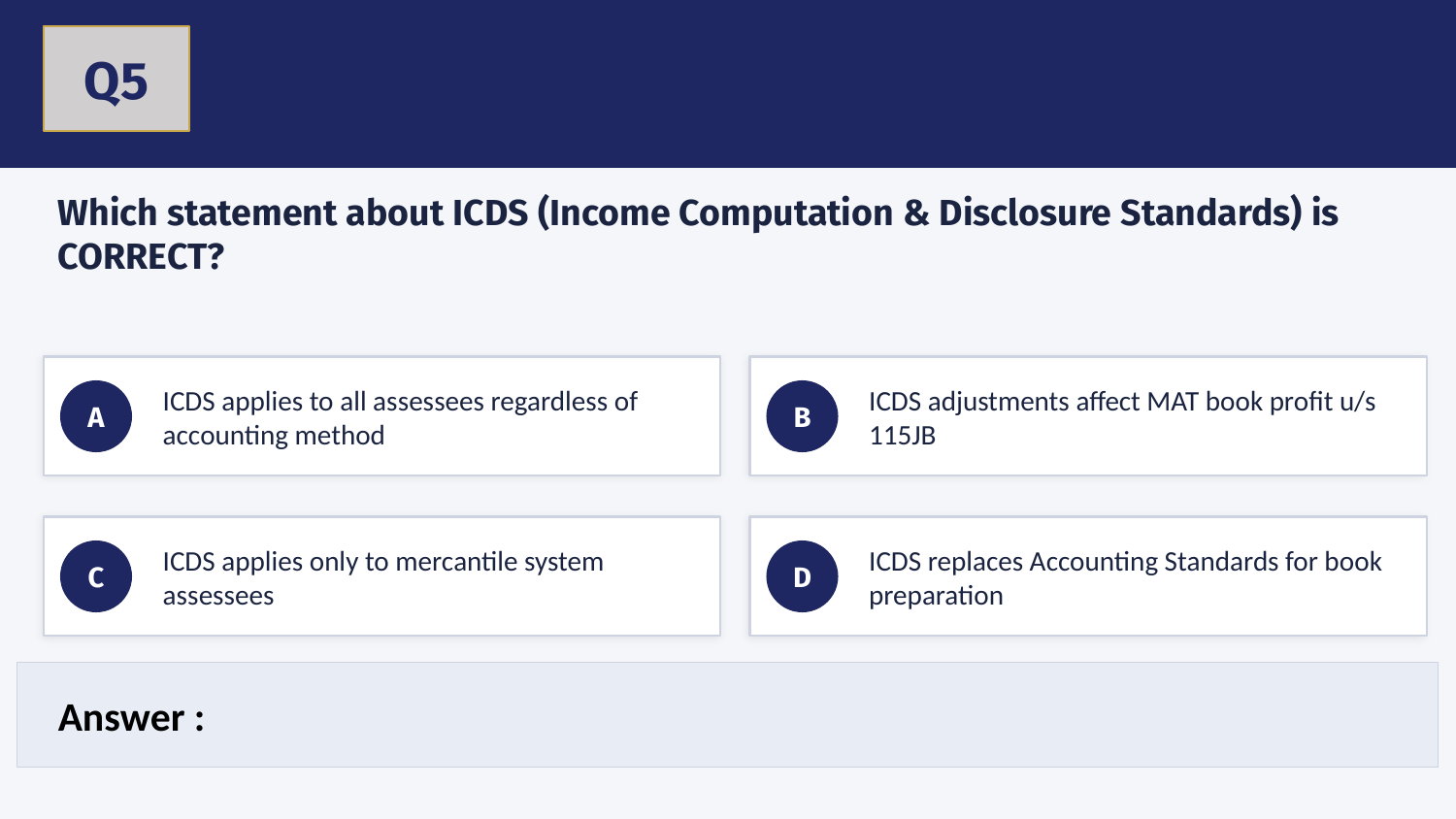

Q5

Which statement about ICDS (Income Computation & Disclosure Standards) is CORRECT?

ICDS applies to all assessees regardless of accounting method
ICDS adjustments affect MAT book profit u/s 115JB

A

B

ICDS applies only to mercantile system assessees
ICDS replaces Accounting Standards for book preparation

C

D

Answer :